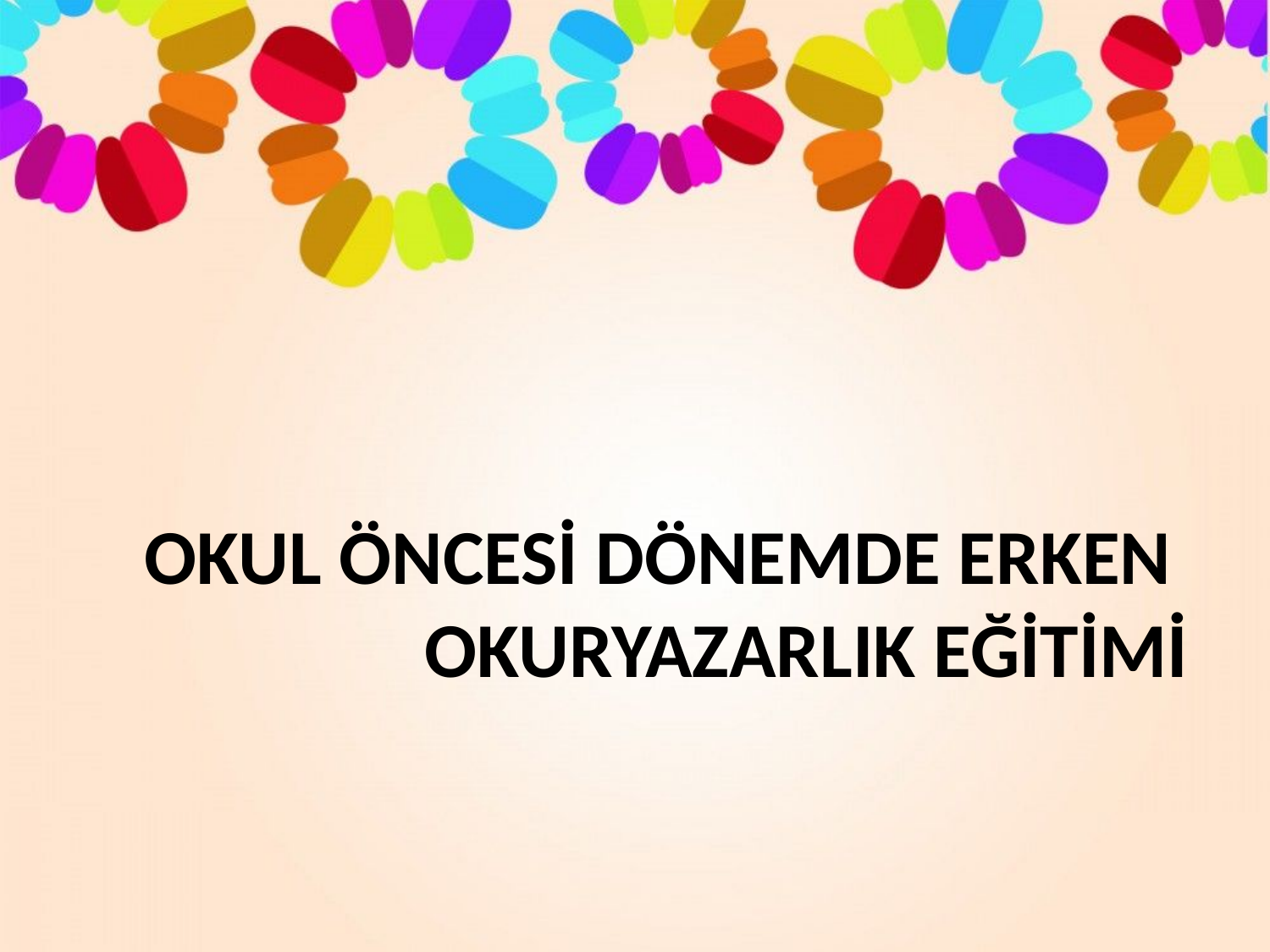

# OKUL ÖNCESİ DÖNEMDE ERKEN                        OKURYAZARLIK EĞİTİMİ